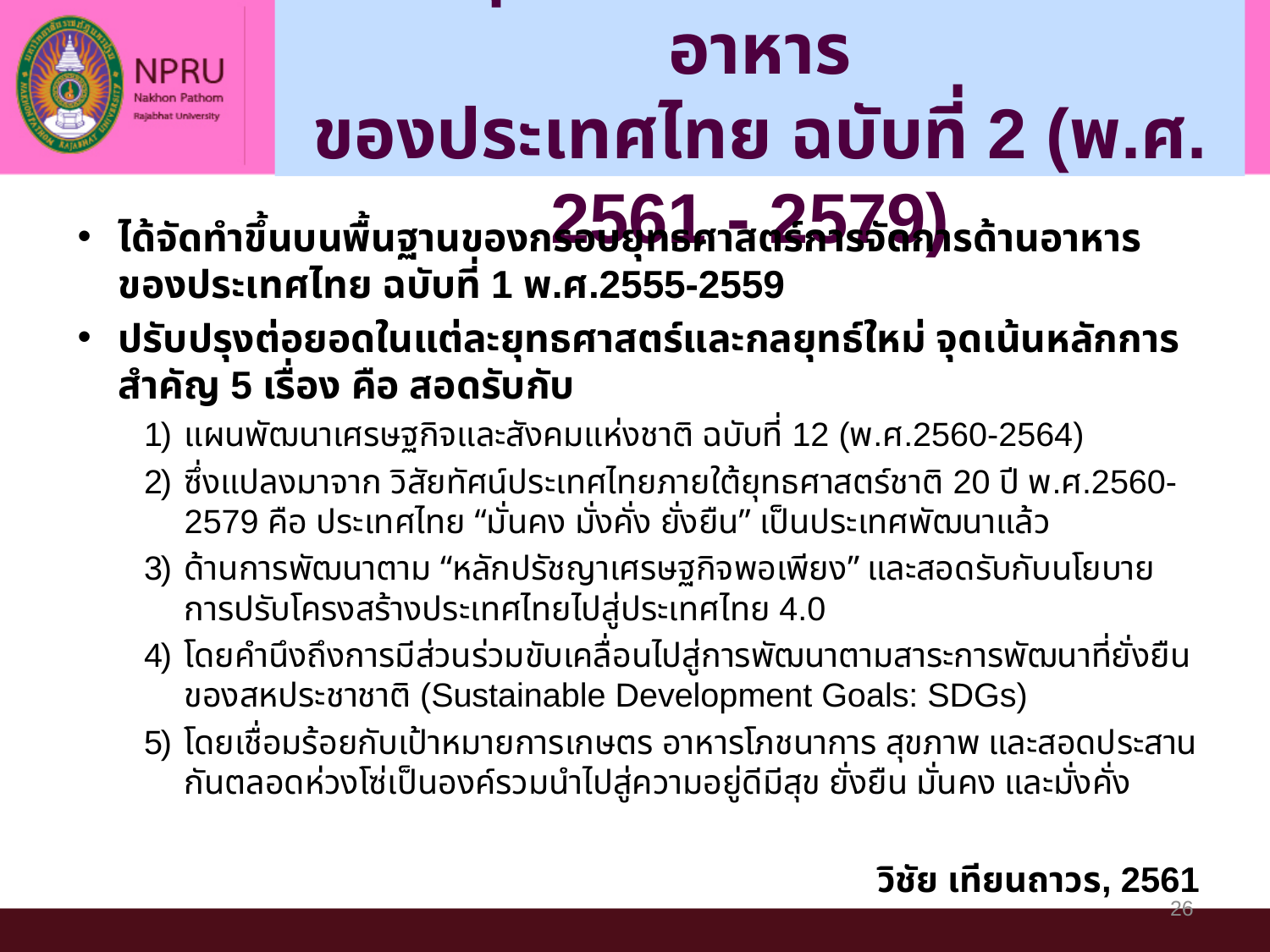

# กรอบยุทธศาสตร์การจัดการด้านอาหาร ของประเทศไทย ฉบับที่ 2 (พ.ศ. 2561 - 2579)
ได้จัดทำขึ้นบนพื้นฐานของกรอบยุทธศาสตร์การจัดการด้านอาหารของประเทศไทย ฉบับที่ 1 พ.ศ.2555-2559
ปรับปรุงต่อยอดในแต่ละยุทธศาสตร์และกลยุทธ์ใหม่ จุดเน้นหลักการสำคัญ 5 เรื่อง คือ สอดรับกับ
แผนพัฒนาเศรษฐกิจและสังคมแห่งชาติ ฉบับที่ 12 (พ.ศ.2560-2564)
ซึ่งแปลงมาจาก วิสัยทัศน์ประเทศไทยภายใต้ยุทธศาสตร์ชาติ 20 ปี พ.ศ.2560-2579 คือ ประเทศไทย “มั่นคง มั่งคั่ง ยั่งยืน” เป็นประเทศพัฒนาแล้ว
ด้านการพัฒนาตาม “หลักปรัชญาเศรษฐกิจพอเพียง” และสอดรับกับนโยบายการปรับโครงสร้างประเทศไทยไปสู่ประเทศไทย 4.0
โดยคำนึงถึงการมีส่วนร่วมขับเคลื่อนไปสู่การพัฒนาตามสาระการพัฒนาที่ยั่งยืนของสหประชาชาติ (Sustainable Development Goals: SDGs)
โดยเชื่อมร้อยกับเป้าหมายการเกษตร อาหารโภชนาการ สุขภาพ และสอดประสานกันตลอดห่วงโซ่เป็นองค์รวมนำไปสู่ความอยู่ดีมีสุข ยั่งยืน มั่นคง และมั่งคั่ง
วิชัย เทียนถาวร, 2561
26